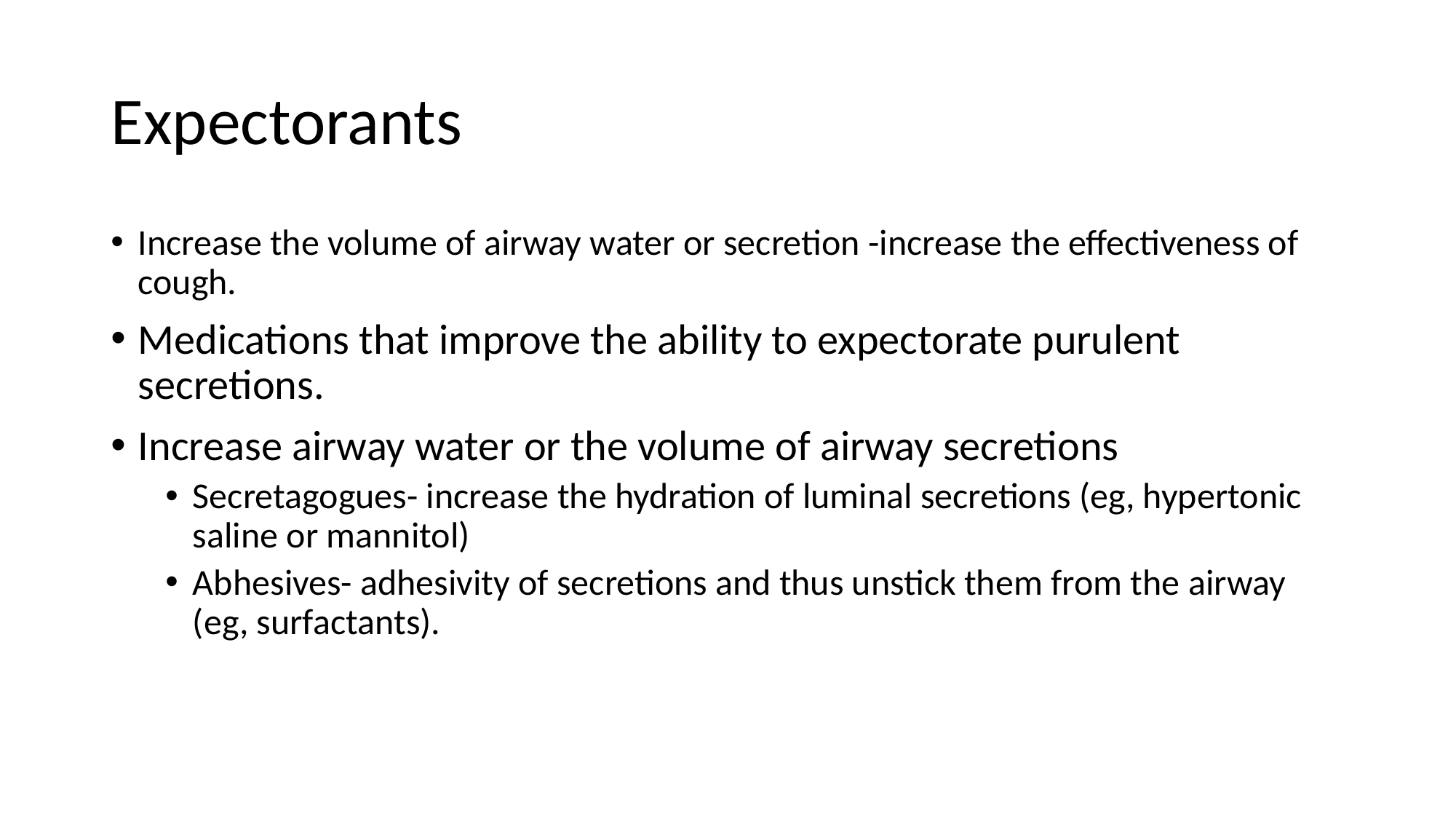

# Expectorants
Increase the volume of airway water or secretion -increase the effectiveness of cough.
Medications that improve the ability to expectorate purulent secretions.
Increase airway water or the volume of airway secretions
Secretagogues- increase the hydration of luminal secretions (eg, hypertonic saline or mannitol)
Abhesives- adhesivity of secretions and thus unstick them from the airway (eg, surfactants).